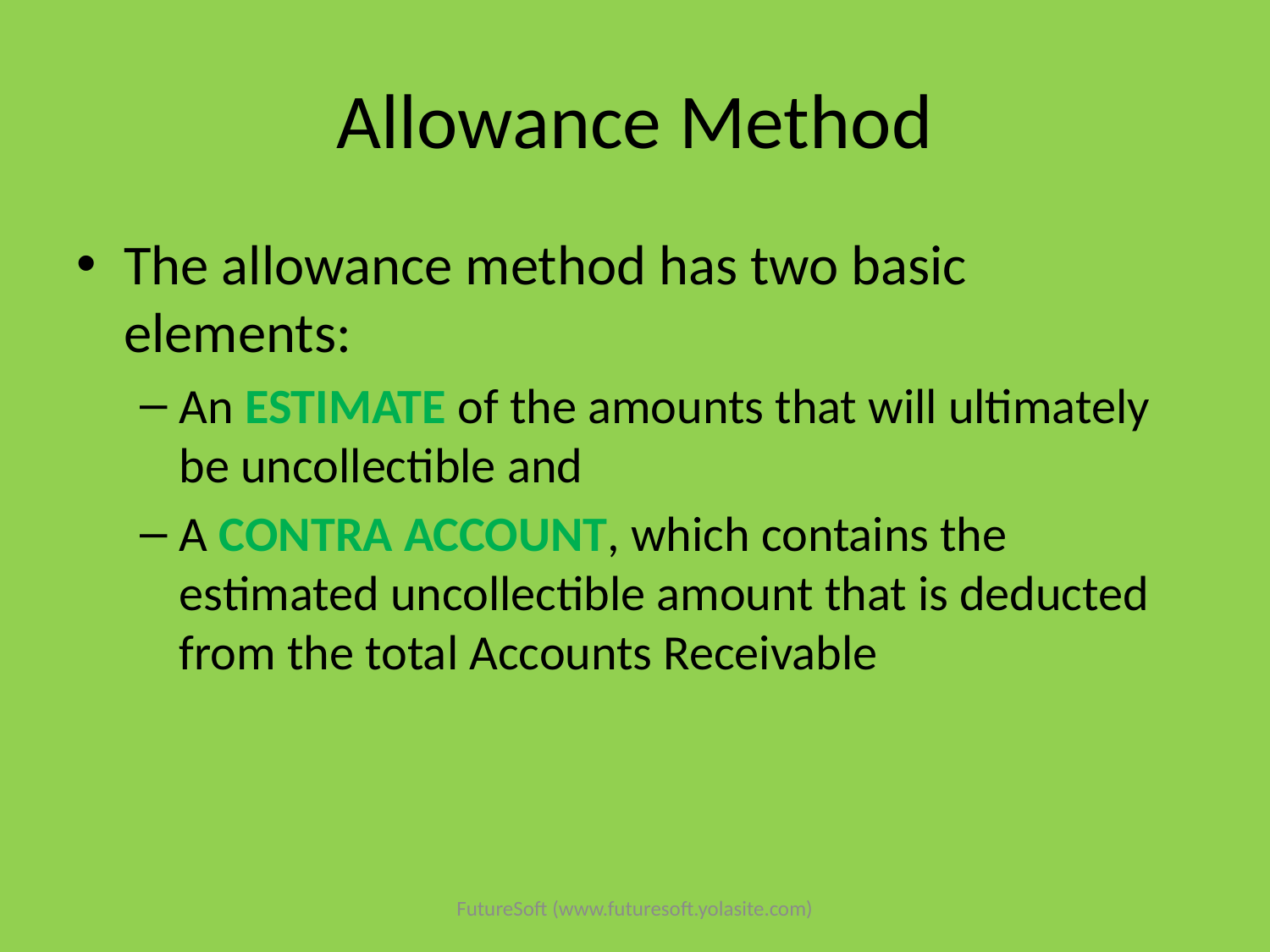

# Allowance Method
The allowance method has two basic elements:
An ESTIMATE of the amounts that will ultimately be uncollectible and
A CONTRA ACCOUNT, which contains the estimated uncollectible amount that is deducted from the total Accounts Receivable

FutureSoft (www.futuresoft.yolasite.com)